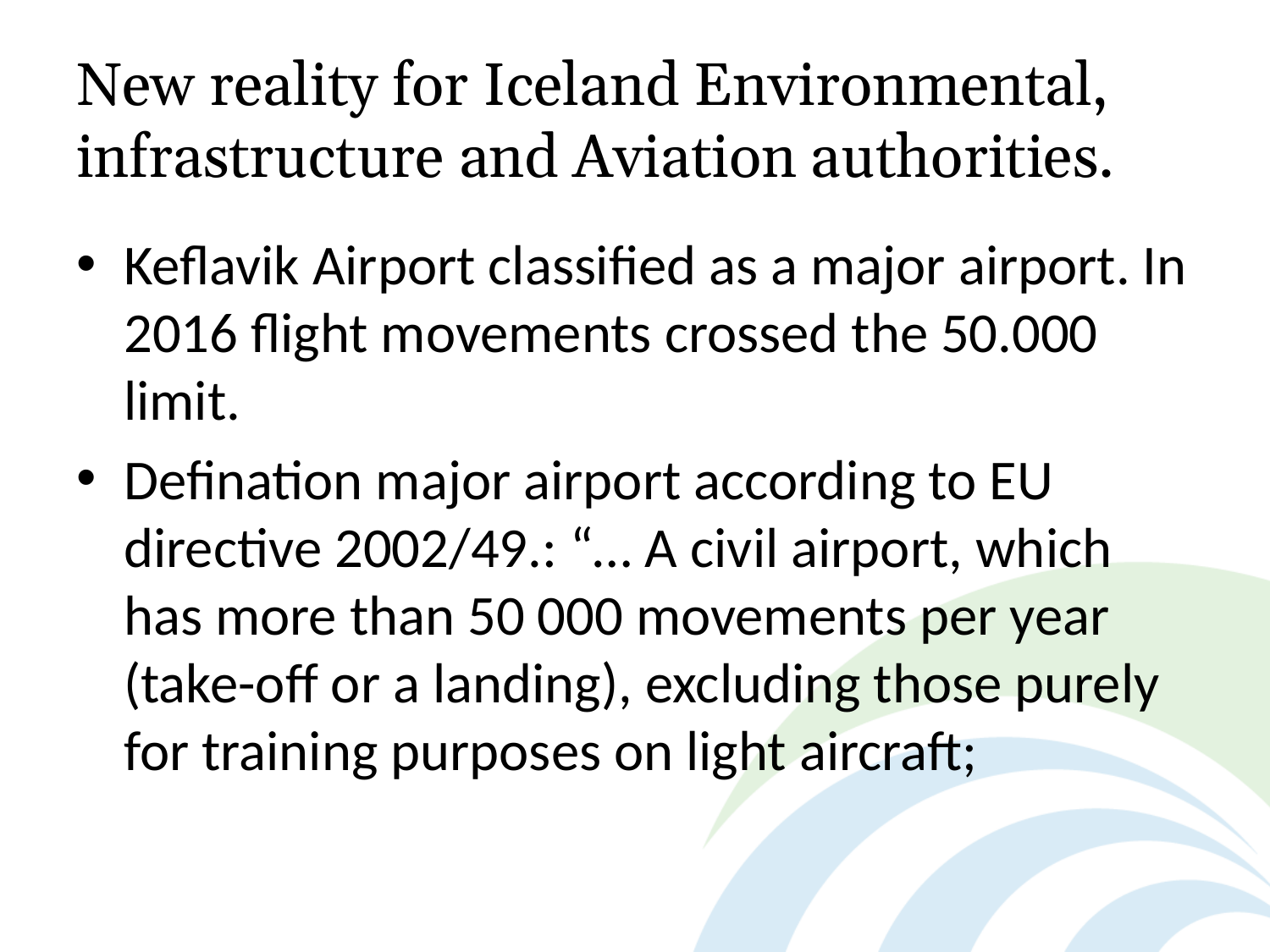

# New reality for Iceland Environmental, infrastructure and Aviation authorities.
Keflavik Airport classified as a major airport. In 2016 flight movements crossed the 50.000 limit.
Defination major airport according to EU directive 2002/49.: “… A civil airport, which has more than 50 000 movements per year (take-off or a landing), excluding those purely for training purposes on light aircraft;